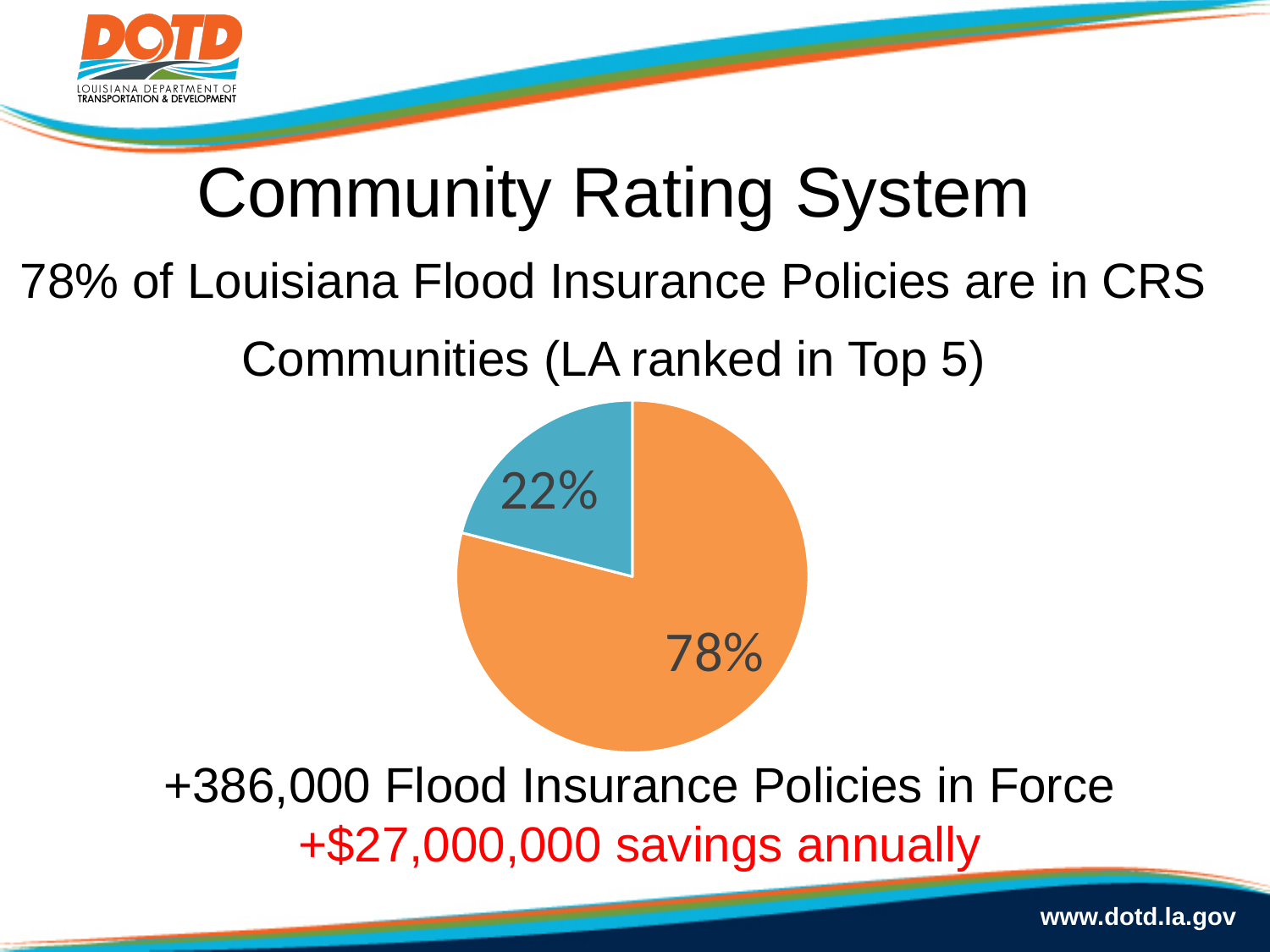

30
# Community Rating System 78% of Louisiana Flood Insurance Policies are in CRS Communities (LA ranked in Top 5)

### Chart

| Category |  |
|---|---|
+386,000 Flood Insurance Policies in Force
+$27,000,000 savings annually